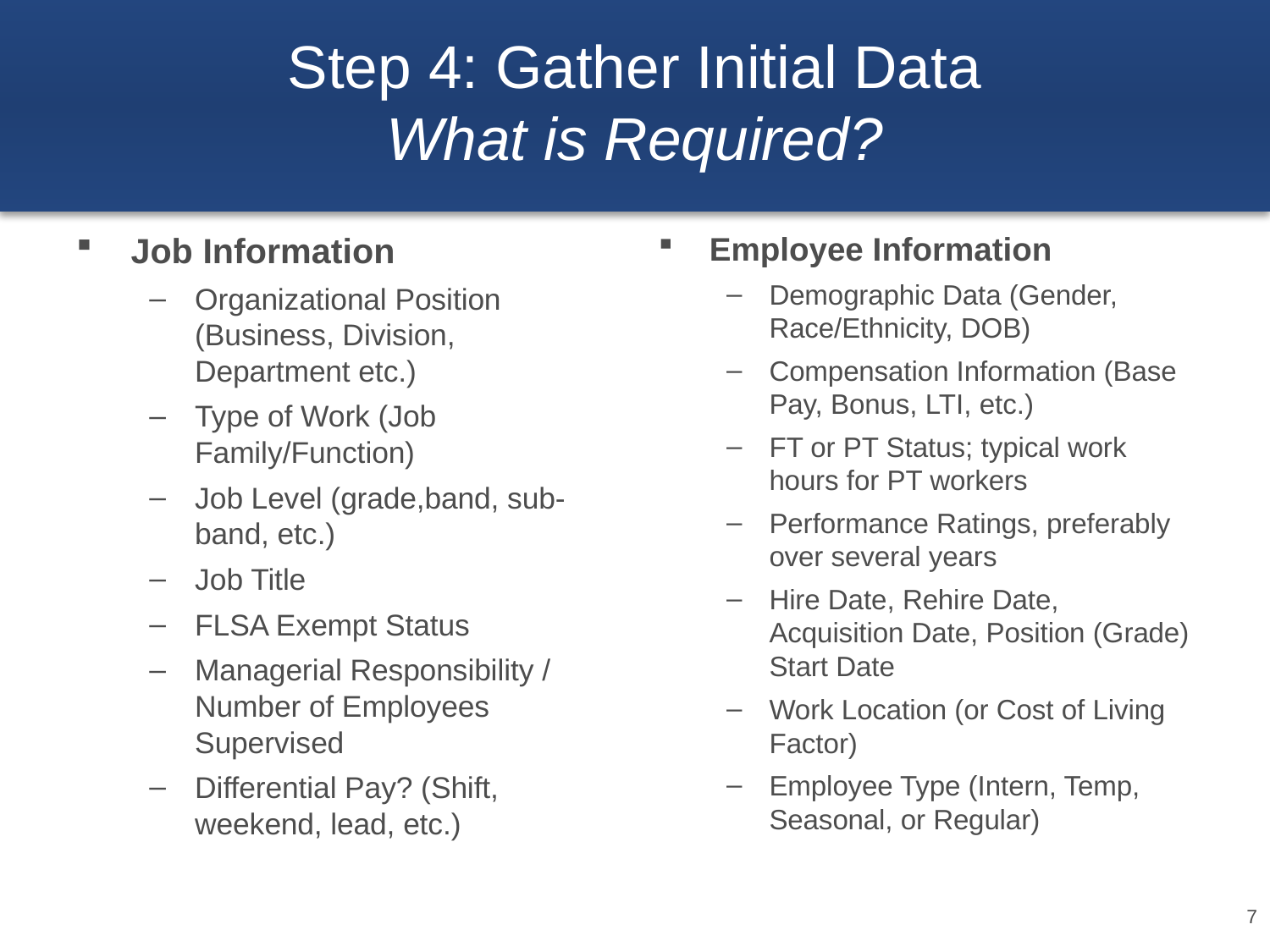

# Step 4: Gather Initial Data What is Required?
Job Information
Organizational Position (Business, Division, Department etc.)
Type of Work (Job Family/Function)
Job Level (grade,band, sub-band, etc.)
Job Title
FLSA Exempt Status
Managerial Responsibility / Number of Employees Supervised
Differential Pay? (Shift, weekend, lead, etc.)

Employee Information
Demographic Data (Gender, Race/Ethnicity, DOB)
Compensation Information (Base Pay, Bonus, LTI, etc.)
FT or PT Status; typical work hours for PT workers
Performance Ratings, preferably over several years
Hire Date, Rehire Date, Acquisition Date, Position (Grade) Start Date
Work Location (or Cost of Living Factor)
Employee Type (Intern, Temp, Seasonal, or Regular)
7